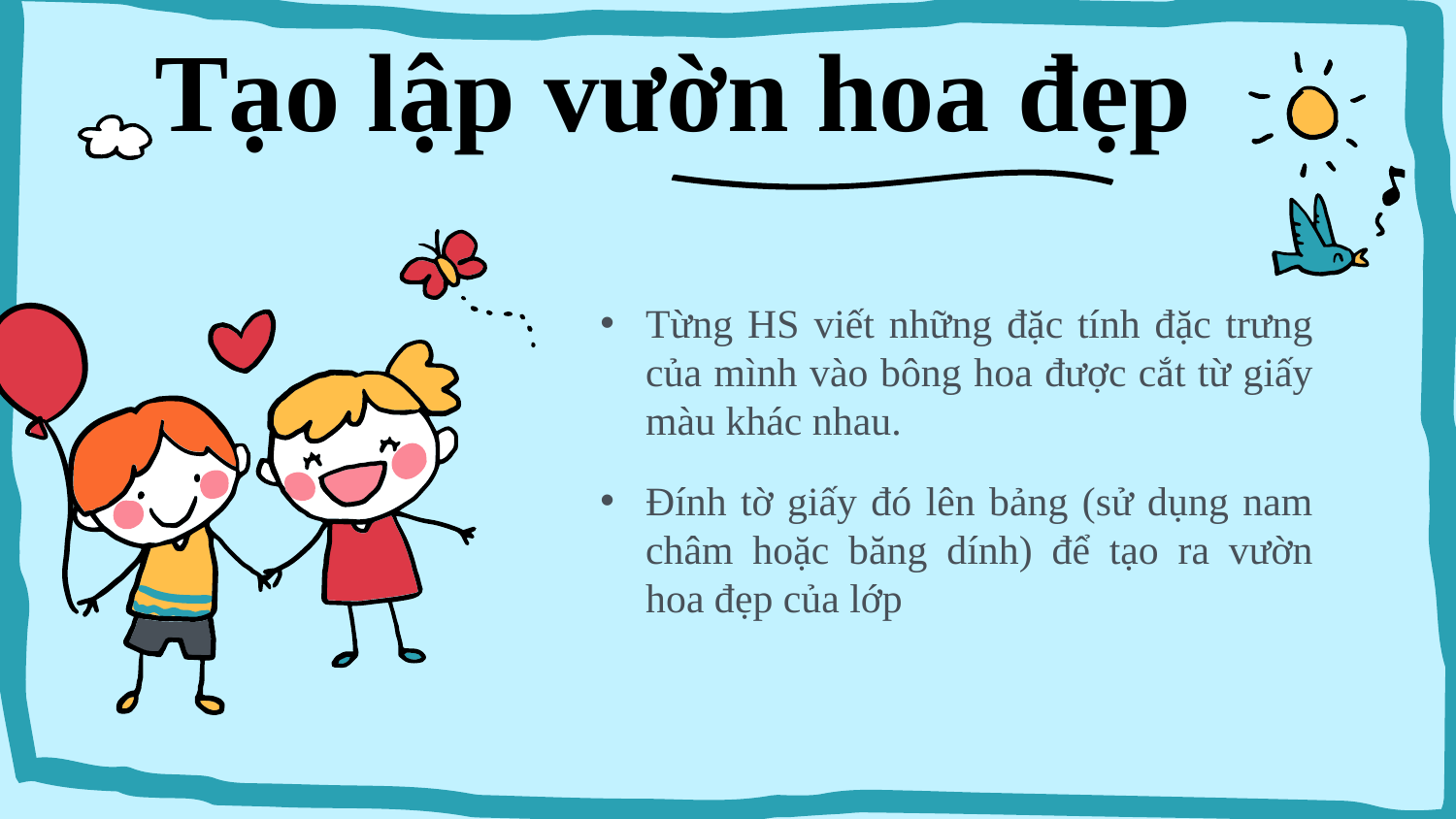

Tạo lập vườn hoa đẹp

Từng HS viết những đặc tính đặc trưng của mình vào bông hoa được cắt từ giấy màu khác nhau.
Đính tờ giấy đó lên bảng (sử dụng nam châm hoặc băng dính) để tạo ra vườn hoa đẹp của lớp